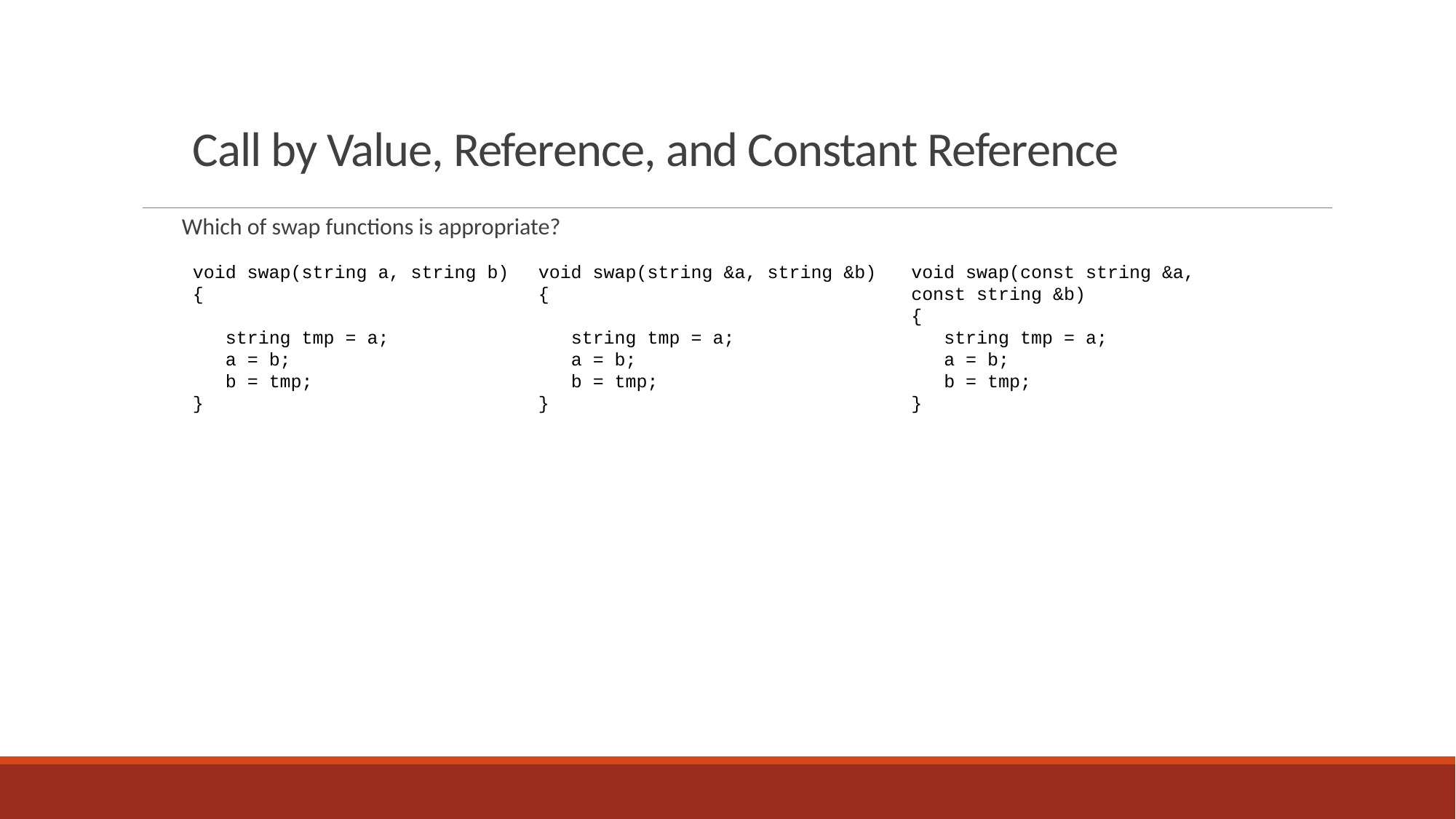

# Call by Value, Reference, and Constant Reference
Which of swap functions is appropriate?
void swap(const string &a, 	const string &b)
{
   string tmp = a;
   a = b;
   b = tmp;
}
void swap(string a, string b)
{

   string tmp = a;
   a = b;
   b = tmp;
}
void swap(string &a, string &b)
{

   string tmp = a;
   a = b;
   b = tmp;
}